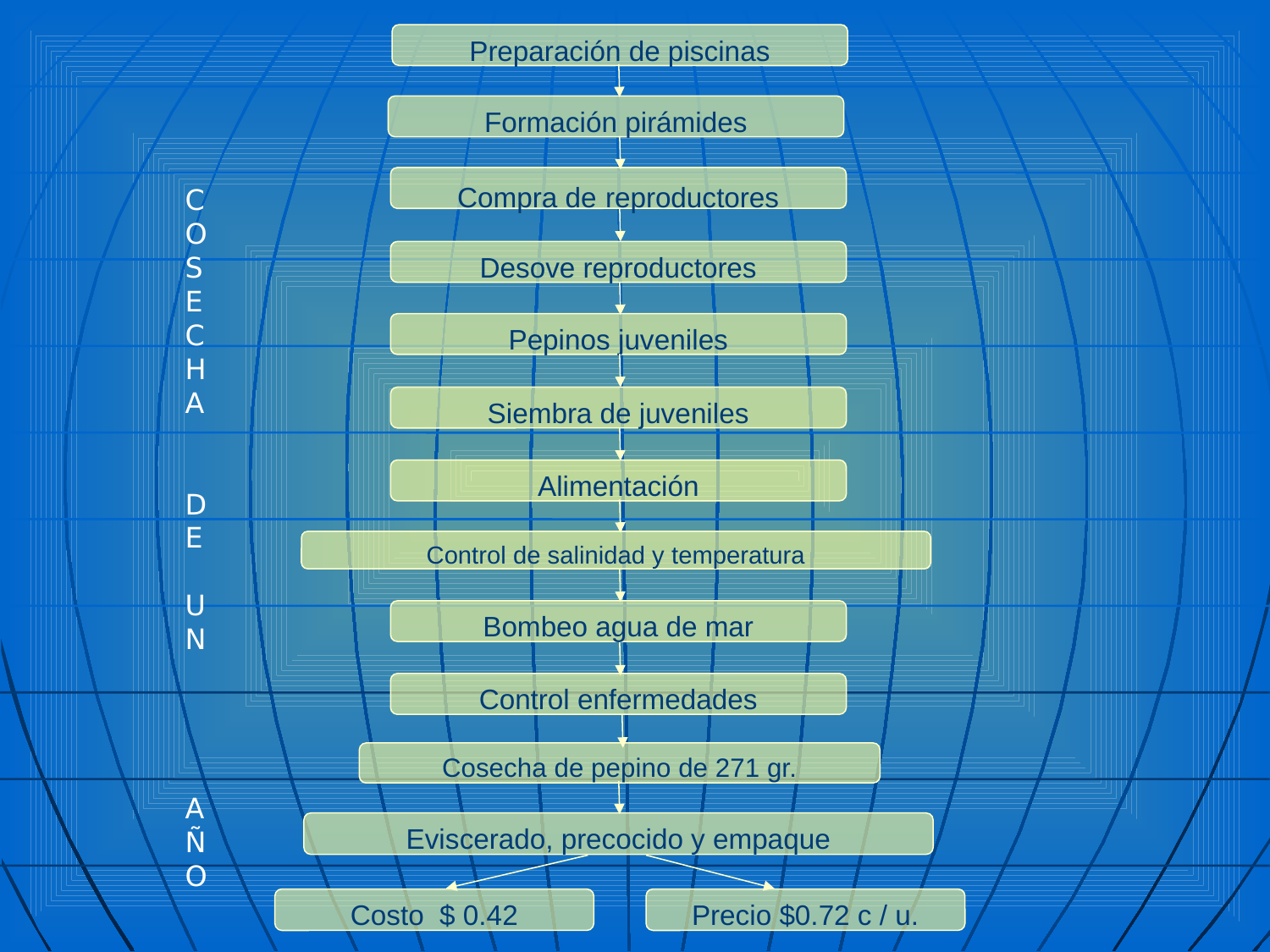

Preparación de piscinas

Formación pirámides

Compra de reproductores

Desove reproductores

Pepinos juveniles

Siembra de juveniles

Alimentación

Control de salinidad y temperatura

Bombeo agua de mar

Control enfermedades

Cosecha de pepino de 271 gr.

Eviscerado, precocido y empaque

Costo  $ 0.42

Precio $0.72 c / u.
COSECHA

DE

UN

AÑO